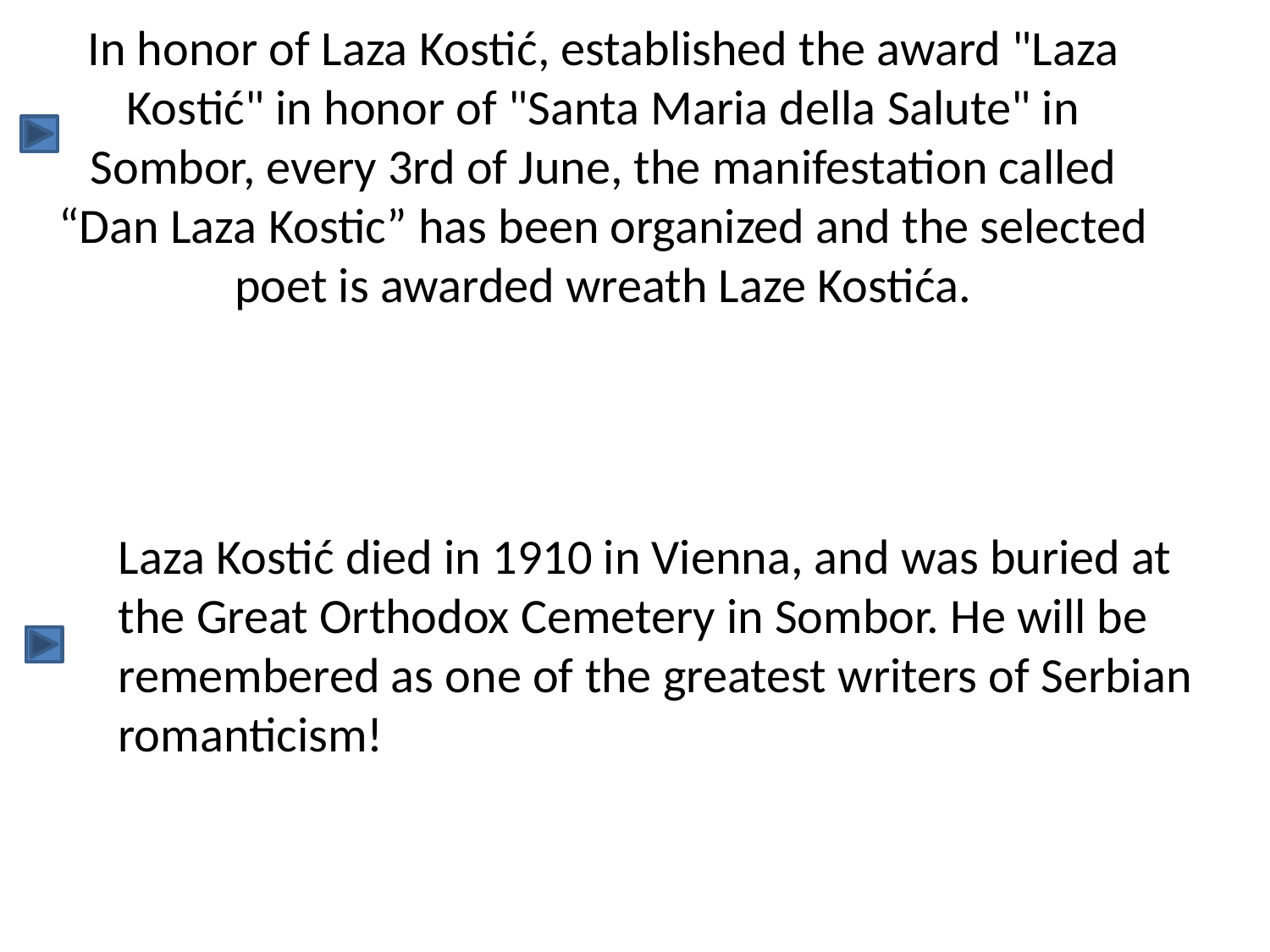

# In honor of Laza Kostić, established the award "Laza Kostić" in honor of "Santa Maria della Salute" in Sombor, every 3rd of June, the manifestation called “Dan Laza Kostic” has been organized and the selected poet is awarded wreath Laze Kostića.

Laza Kostić died in 1910 in Vienna, and was buried at the Great Orthodox Cemetery in Sombor. He will be remembered as one of the greatest writers of Serbian romanticism!